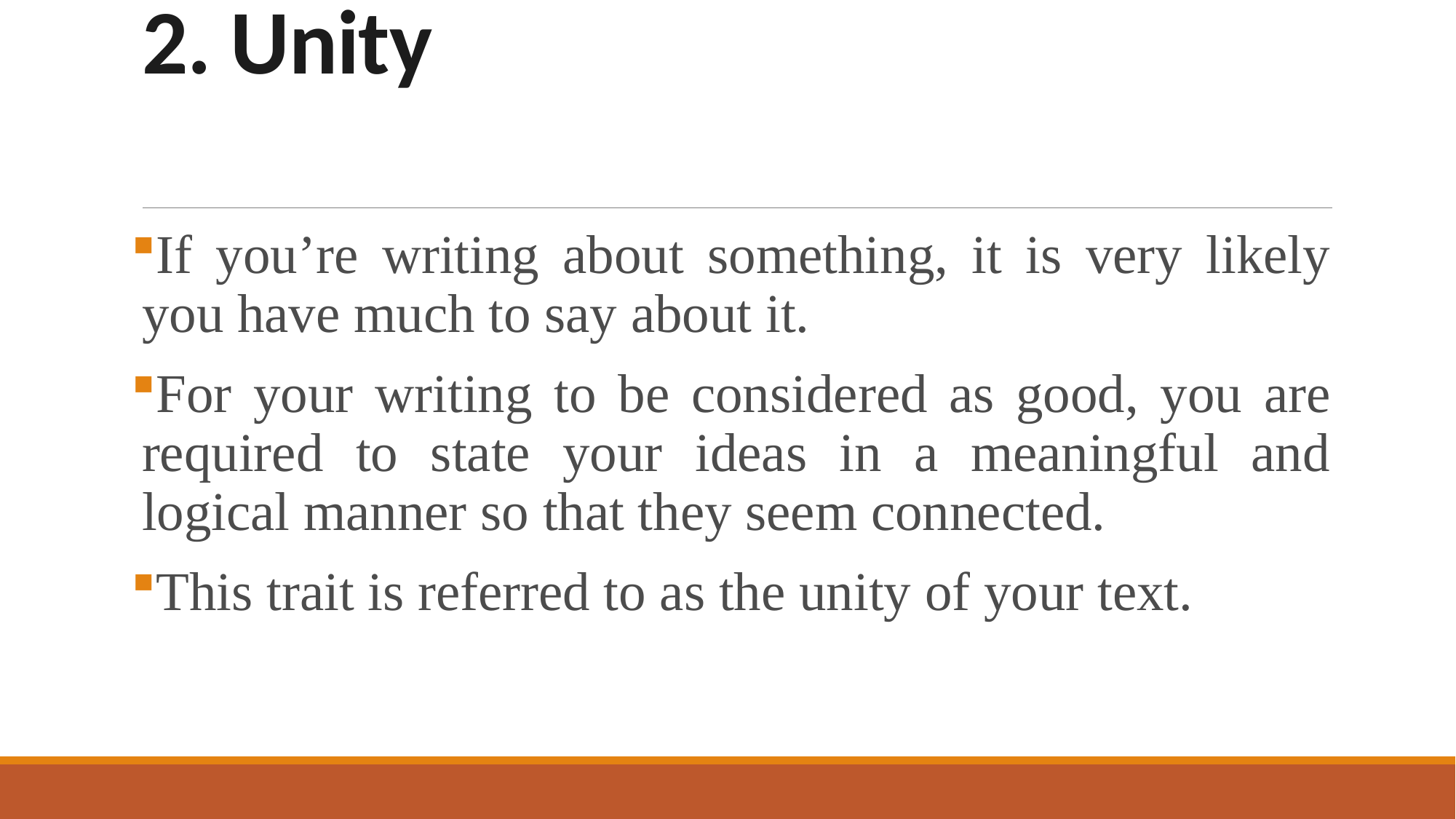

# 2. Unity
If you’re writing about something, it is very likely you have much to say about it.
For your writing to be considered as good, you are required to state your ideas in a meaningful and logical manner so that they seem connected.
This trait is referred to as the unity of your text.